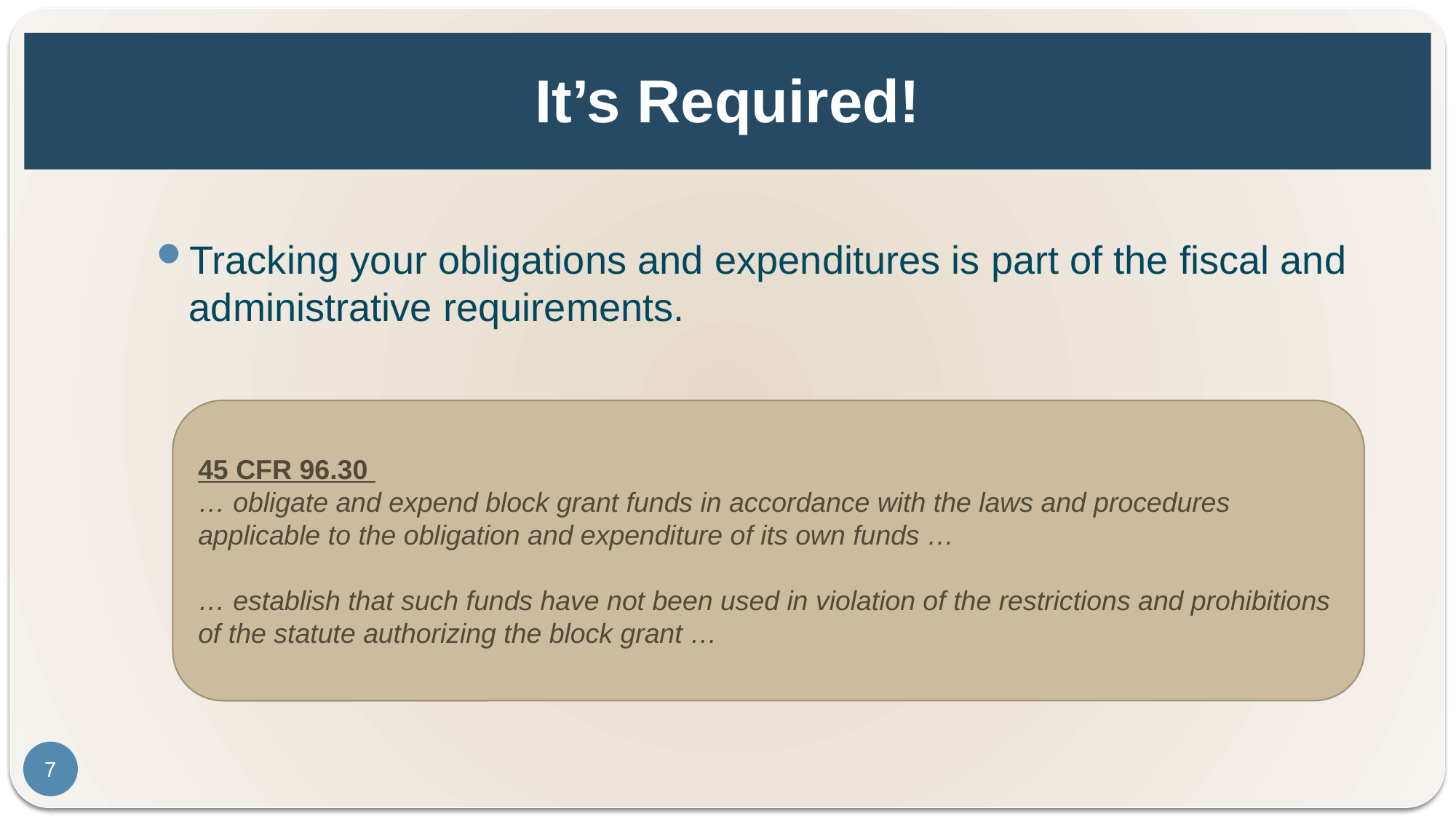

# It’s Required!

Tracking your obligations and expenditures is part of the fiscal and administrative requirements.

45 CFR 96.30
… obligate and expend block grant funds in accordance with the laws and procedures applicable to the obligation and expenditure of its own funds …

… establish that such funds have not been used in violation of the restrictions and prohibitions of the statute authorizing the block grant …
7